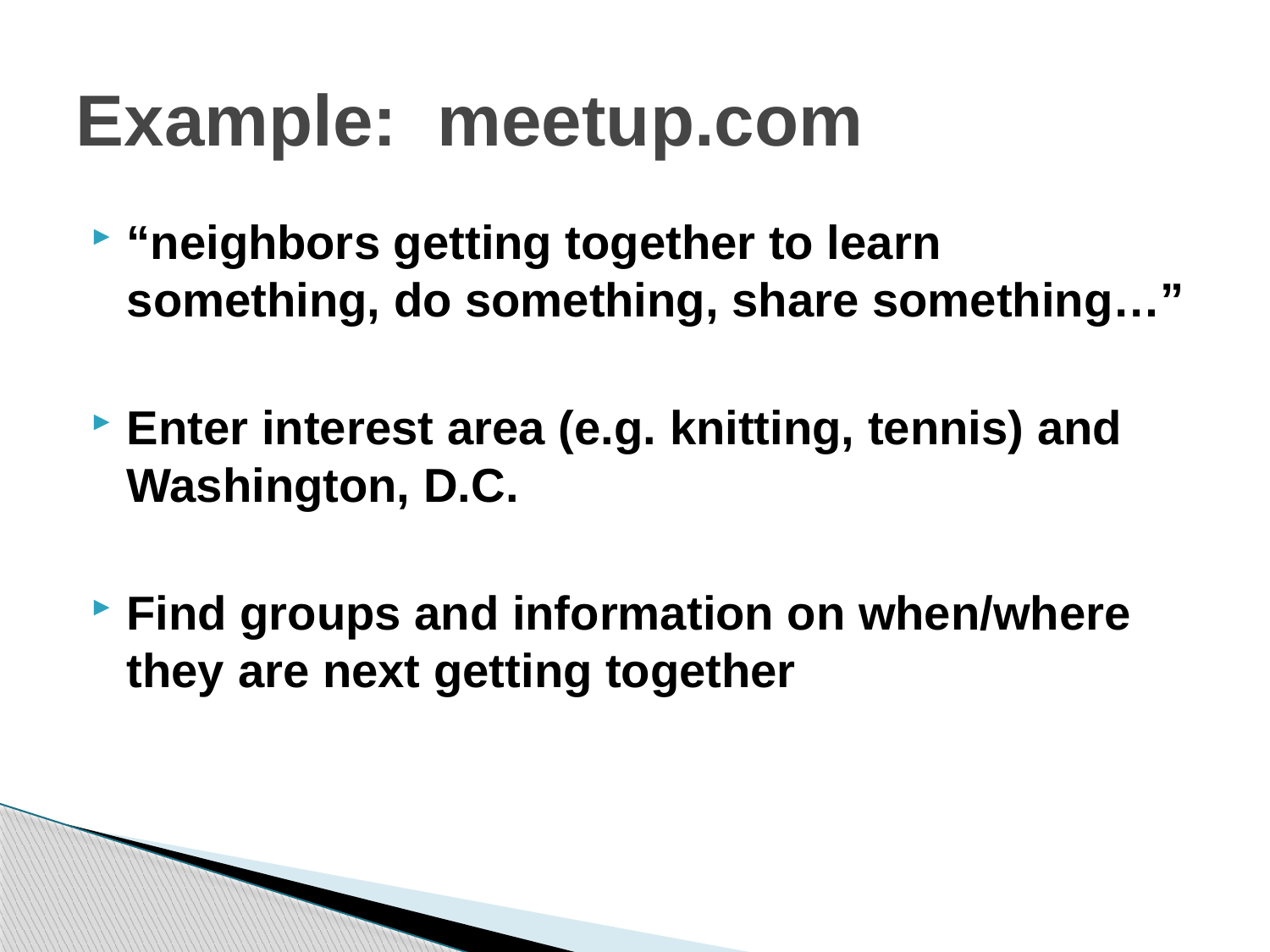

# Example:  meetup.com
“neighbors getting together to learn something, do something, share something…”

Enter interest area (e.g. knitting, tennis) and Washington, D.C.

Find groups and information on when/where they are next getting together